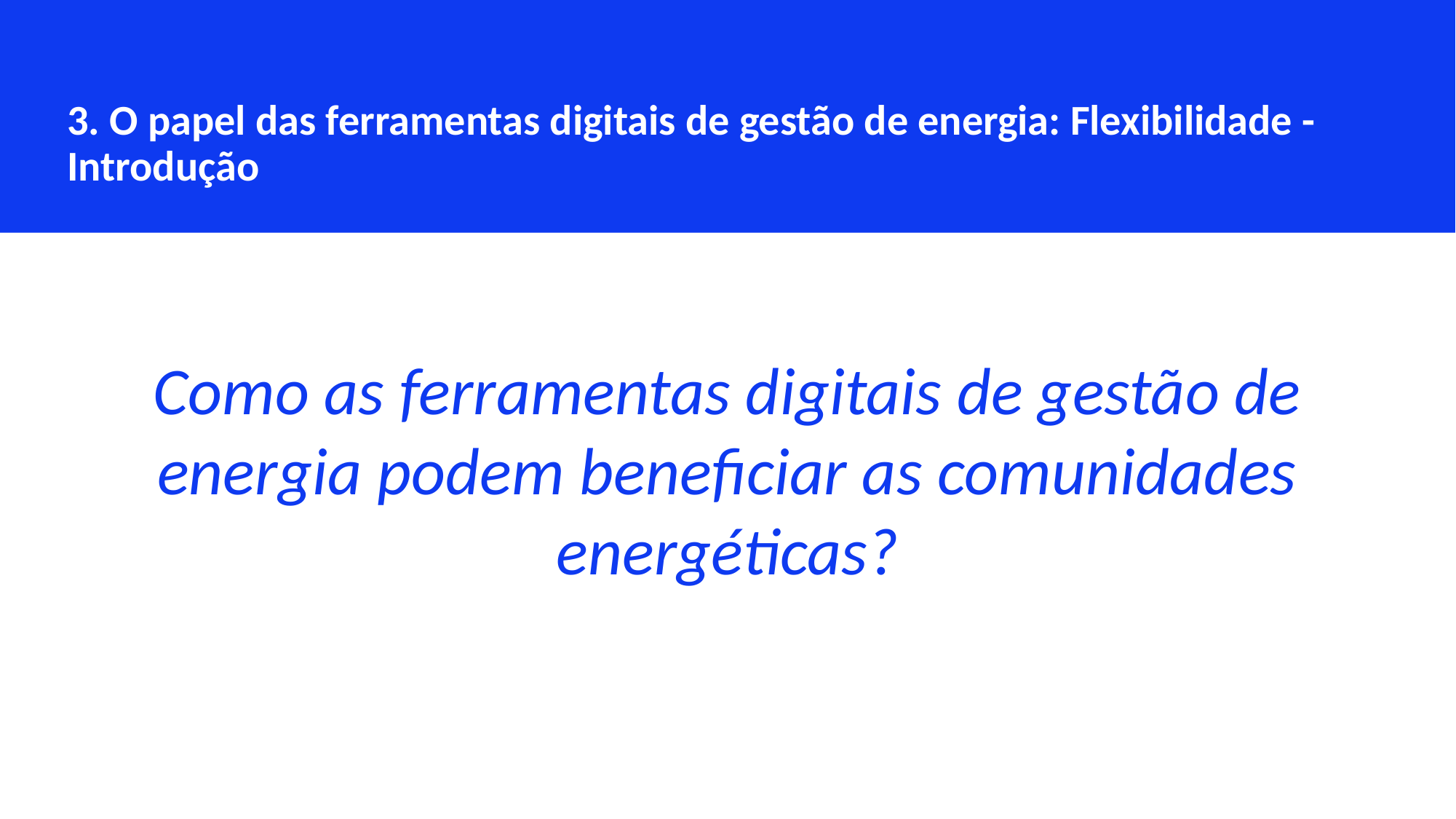

3. O papel das ferramentas digitais de gestão de energia: Flexibilidade - Introdução

Como as ferramentas digitais de gestão de energia podem beneficiar as comunidades energéticas?